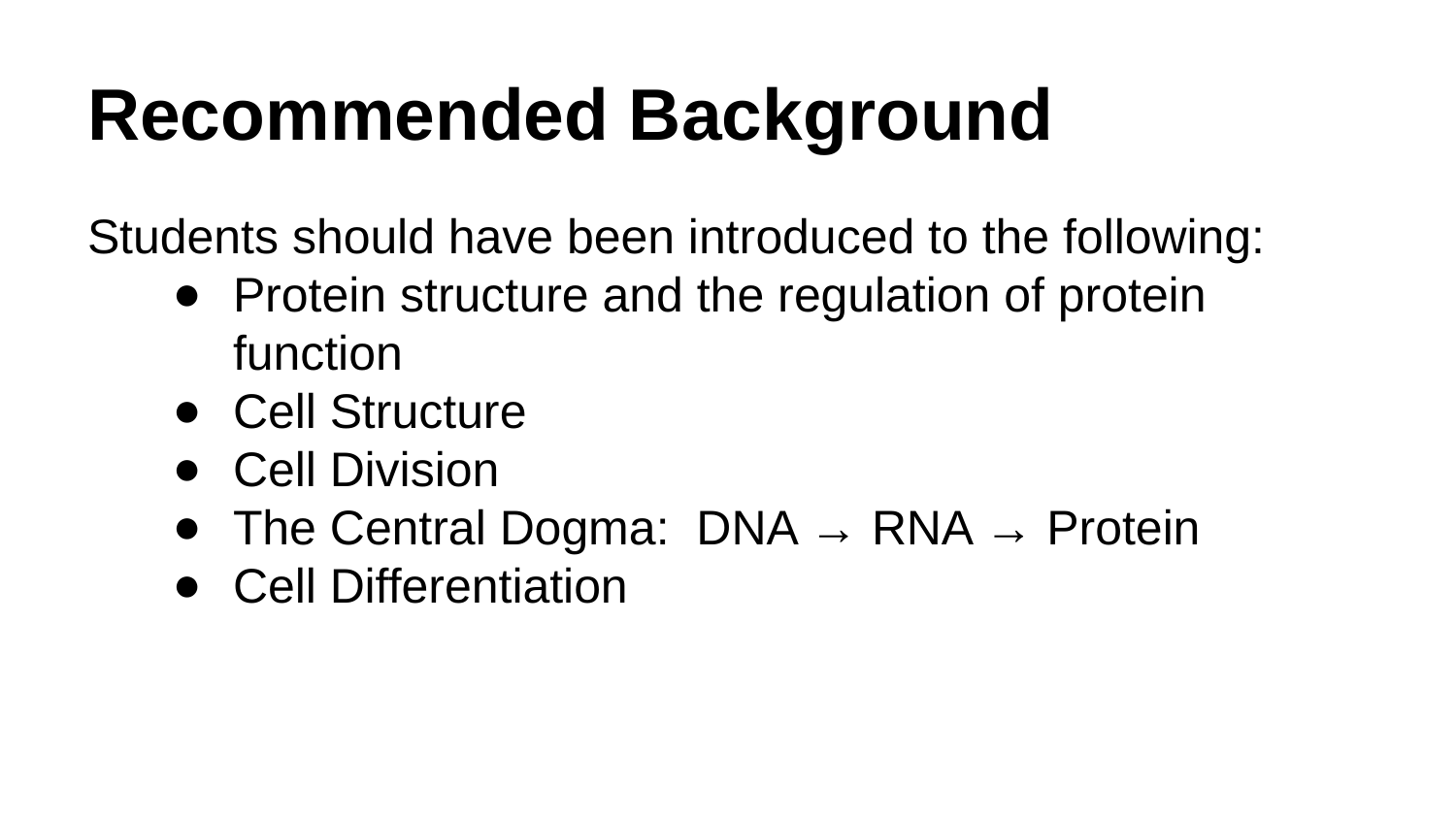

# Recommended Background
Students should have been introduced to the following:
Protein structure and the regulation of protein function
Cell Structure
Cell Division
The Central Dogma:  DNA → RNA → Protein
Cell Differentiation